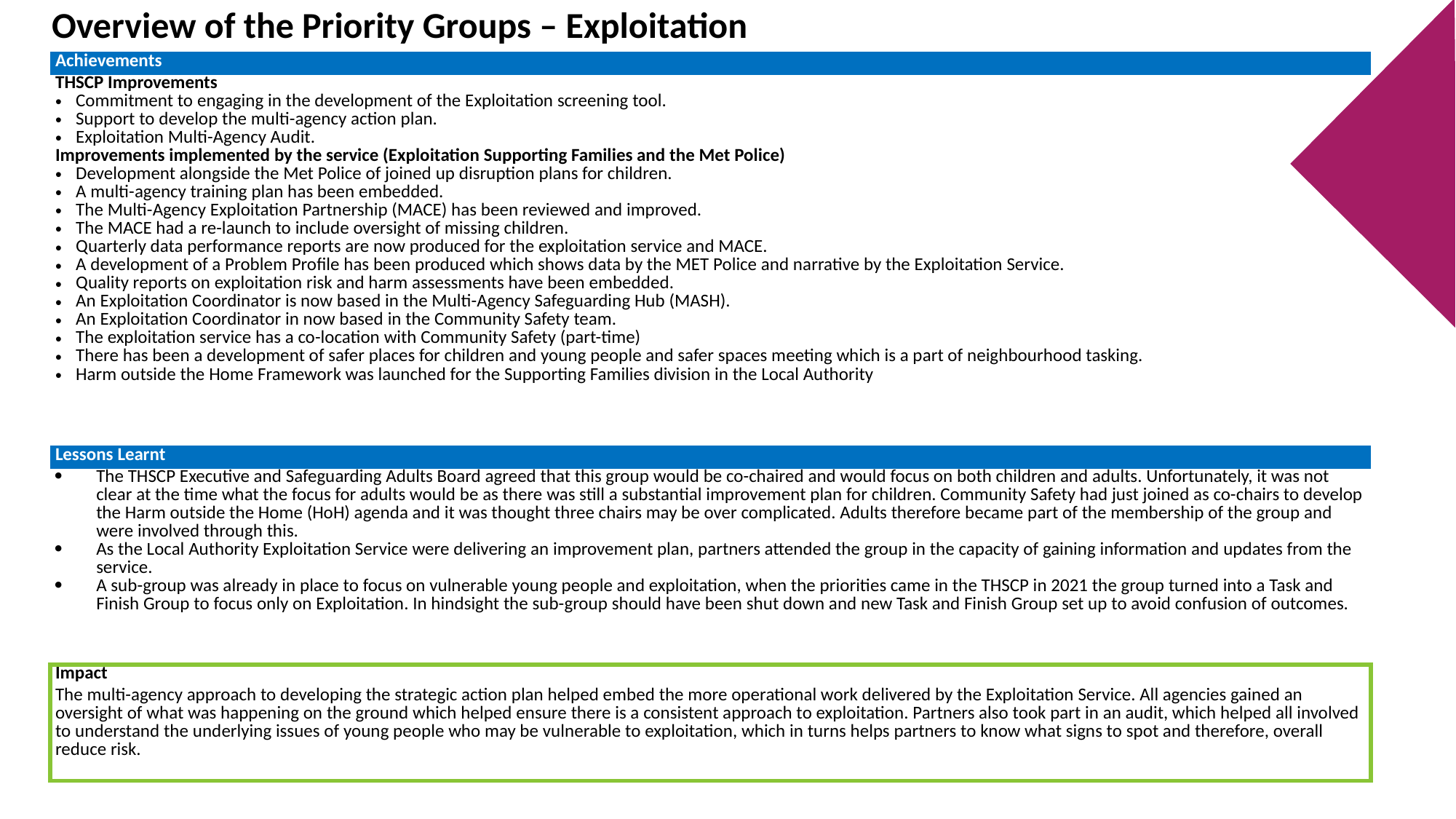

Overview of the Priority Groups – Exploitation

| Achievements |
| --- |
| THSCP Improvements Commitment to engaging in the development of the Exploitation screening tool. Support to develop the multi-agency action plan. Exploitation Multi-Agency Audit. Improvements implemented by the service (Exploitation Supporting Families and the Met Police) Development alongside the Met Police of joined up disruption plans for children. A multi-agency training plan has been embedded. The Multi-Agency Exploitation Partnership (MACE) has been reviewed and improved. The MACE had a re-launch to include oversight of missing children. Quarterly data performance reports are now produced for the exploitation service and MACE. A development of a Problem Profile has been produced which shows data by the MET Police and narrative by the Exploitation Service. Quality reports on exploitation risk and harm assessments have been embedded. An Exploitation Coordinator is now based in the Multi-Agency Safeguarding Hub (MASH). An Exploitation Coordinator in now based in the Community Safety team. The exploitation service has a co-location with Community Safety (part-time) There has been a development of safer places for children and young people and safer spaces meeting which is a part of neighbourhood tasking. Harm outside the Home Framework was launched for the Supporting Families division in the Local Authority |
| Lessons Learnt |
| The THSCP Executive and Safeguarding Adults Board agreed that this group would be co-chaired and would focus on both children and adults. Unfortunately, it was not clear at the time what the focus for adults would be as there was still a substantial improvement plan for children. Community Safety had just joined as co-chairs to develop the Harm outside the Home (HoH) agenda and it was thought three chairs may be over complicated. Adults therefore became part of the membership of the group and were involved through this. As the Local Authority Exploitation Service were delivering an improvement plan, partners attended the group in the capacity of gaining information and updates from the service. A sub-group was already in place to focus on vulnerable young people and exploitation, when the priorities came in the THSCP in 2021 the group turned into a Task and Finish Group to focus only on Exploitation. In hindsight the sub-group should have been shut down and new Task and Finish Group set up to avoid confusion of outcomes. |
| Impact |
| The multi-agency approach to developing the strategic action plan helped embed the more operational work delivered by the Exploitation Service. All agencies gained an oversight of what was happening on the ground which helped ensure there is a consistent approach to exploitation. Partners also took part in an audit, which helped all involved to understand the underlying issues of young people who may be vulnerable to exploitation, which in turns helps partners to know what signs to spot and therefore, overall reduce risk. |